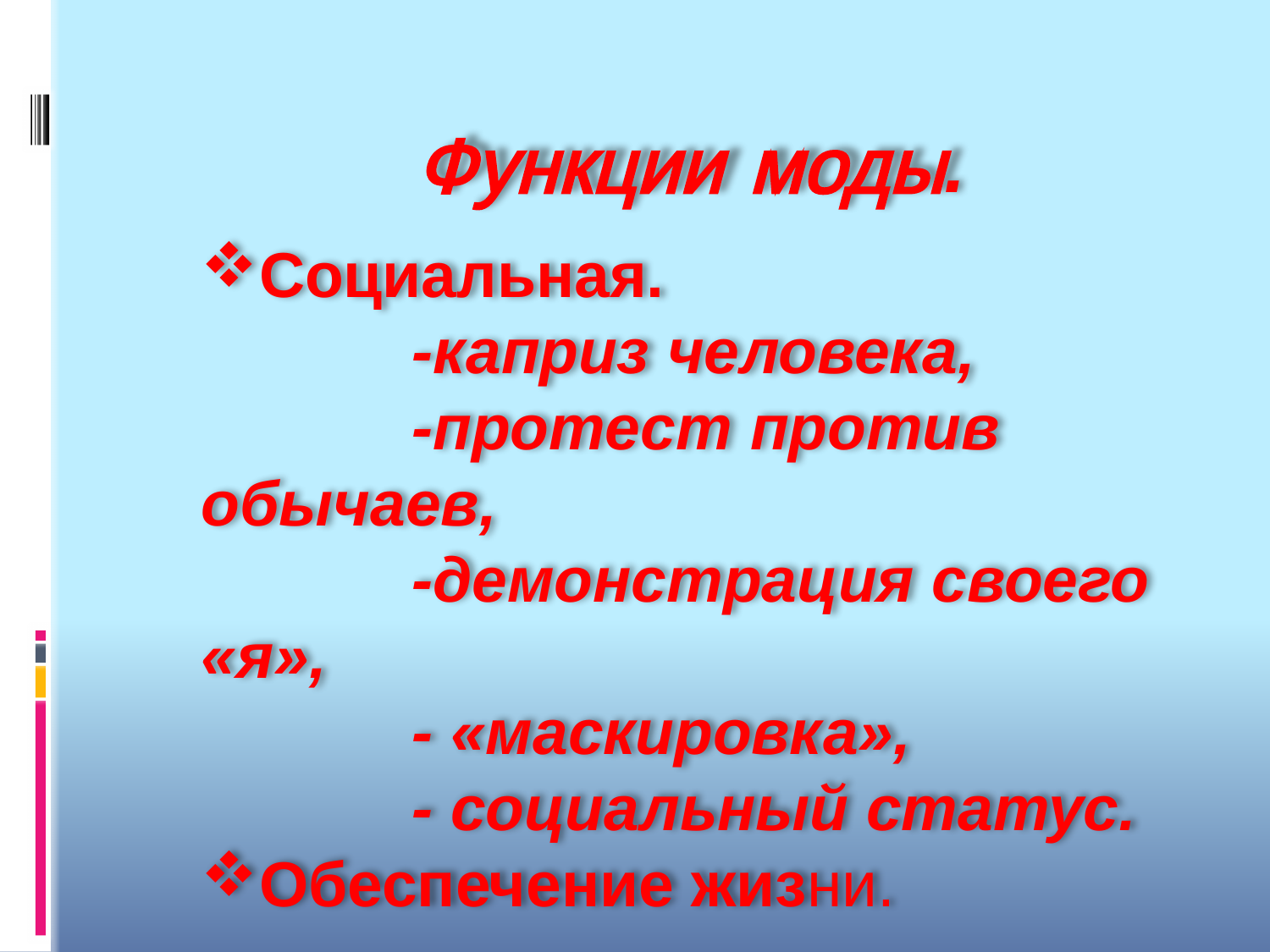

Функции моды.
Социальная.
            -каприз человека,
            -протест против обычаев,
            -демонстрация своего «я»,
            - «маскировка»,
            - социальный статус.
Обеспечение жизни.